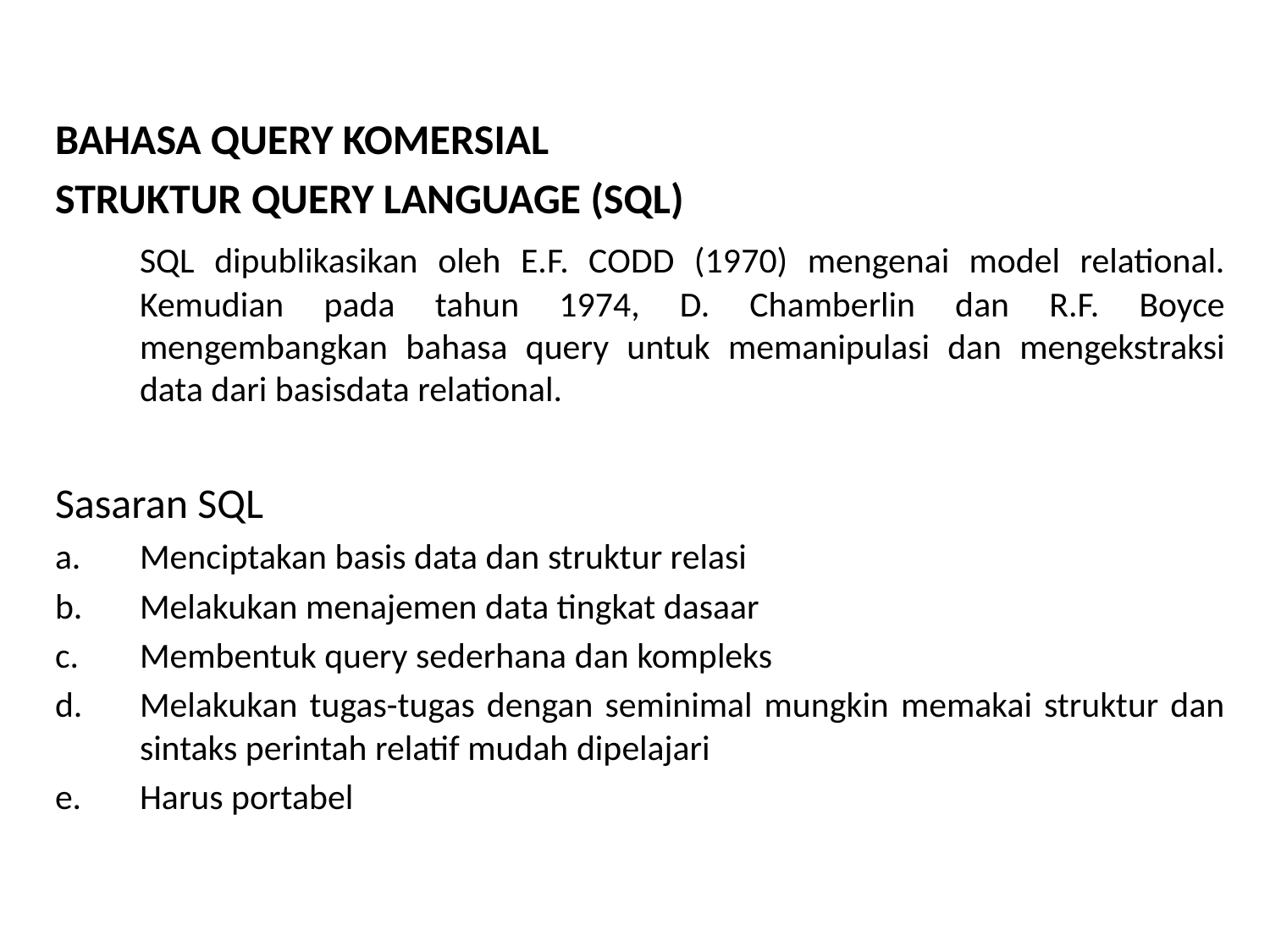

BAHASA QUERY KOMERSIAL
STRUKTUR QUERY LANGUAGE (SQL)
	SQL dipublikasikan oleh E.F. CODD (1970) mengenai model relational. Kemudian pada tahun 1974, D. Chamberlin dan R.F. Boyce mengembangkan bahasa query untuk memanipulasi dan mengekstraksi data dari basisdata relational.

Sasaran SQL
Menciptakan basis data dan struktur relasi
Melakukan menajemen data tingkat dasaar
Membentuk query sederhana dan kompleks
Melakukan tugas-tugas dengan seminimal mungkin memakai struktur dan sintaks perintah relatif mudah dipelajari
Harus portabel